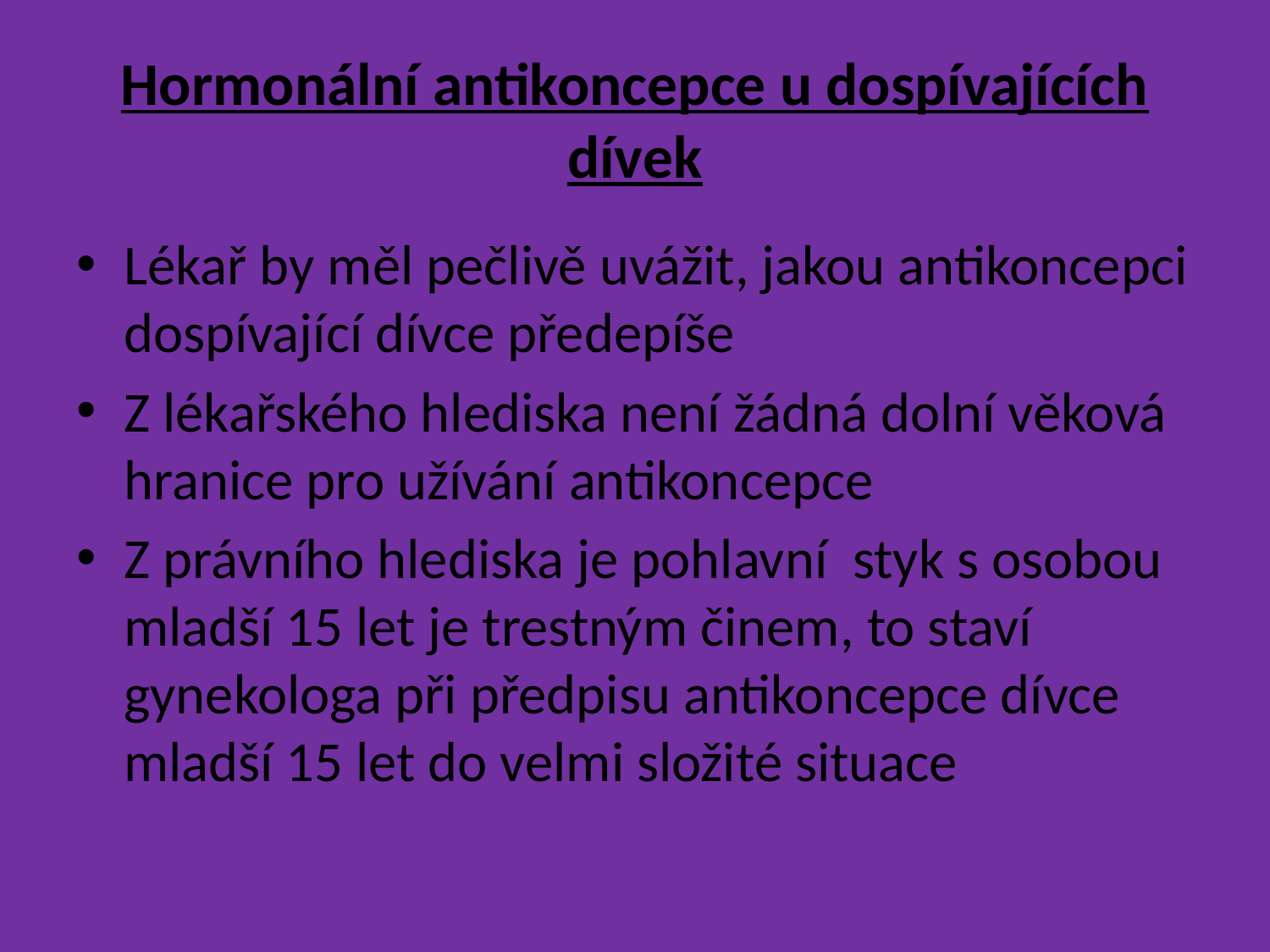

# Hormonální antikoncepce u dospívajících dívek
Lékař by měl pečlivě uvážit, jakou antikoncepci dospívající dívce předepíše
Z lékařského hlediska není žádná dolní věková hranice pro užívání antikoncepce
Z právního hlediska je pohlavní  styk s osobou mladší 15 let je trestným činem, to staví gynekologa při předpisu antikoncepce dívce  mladší 15 let do velmi složité situace